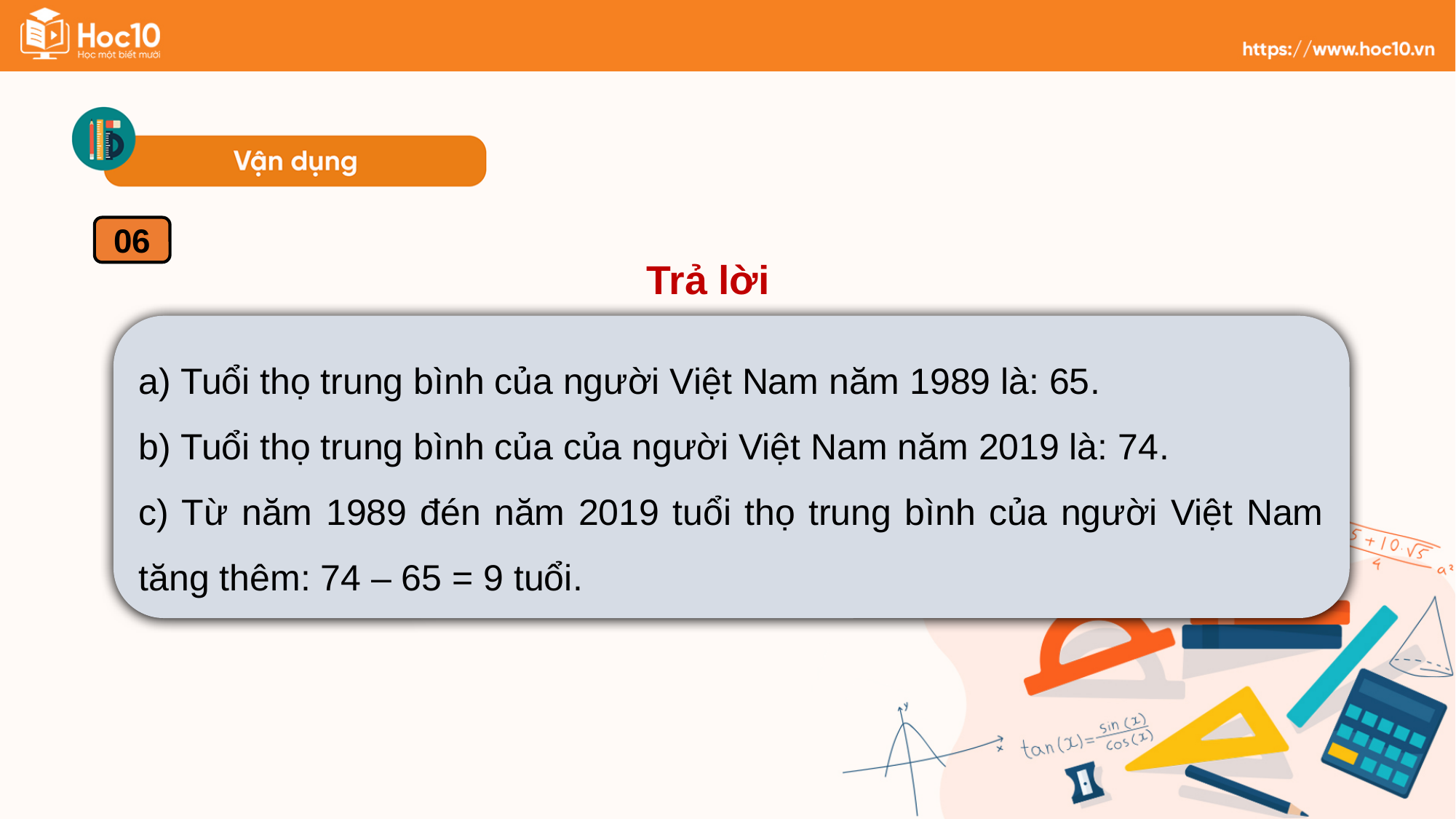

06
Trả lời
a) Tuổi thọ trung bình của người Việt Nam năm 1989 là: 65.
b) Tuổi thọ trung bình của của người Việt Nam năm 2019 là: 74.
c) Từ năm 1989 đén năm 2019 tuổi thọ trung bình của người Việt Nam tăng thêm: 74 – 65 = 9 tuổi.